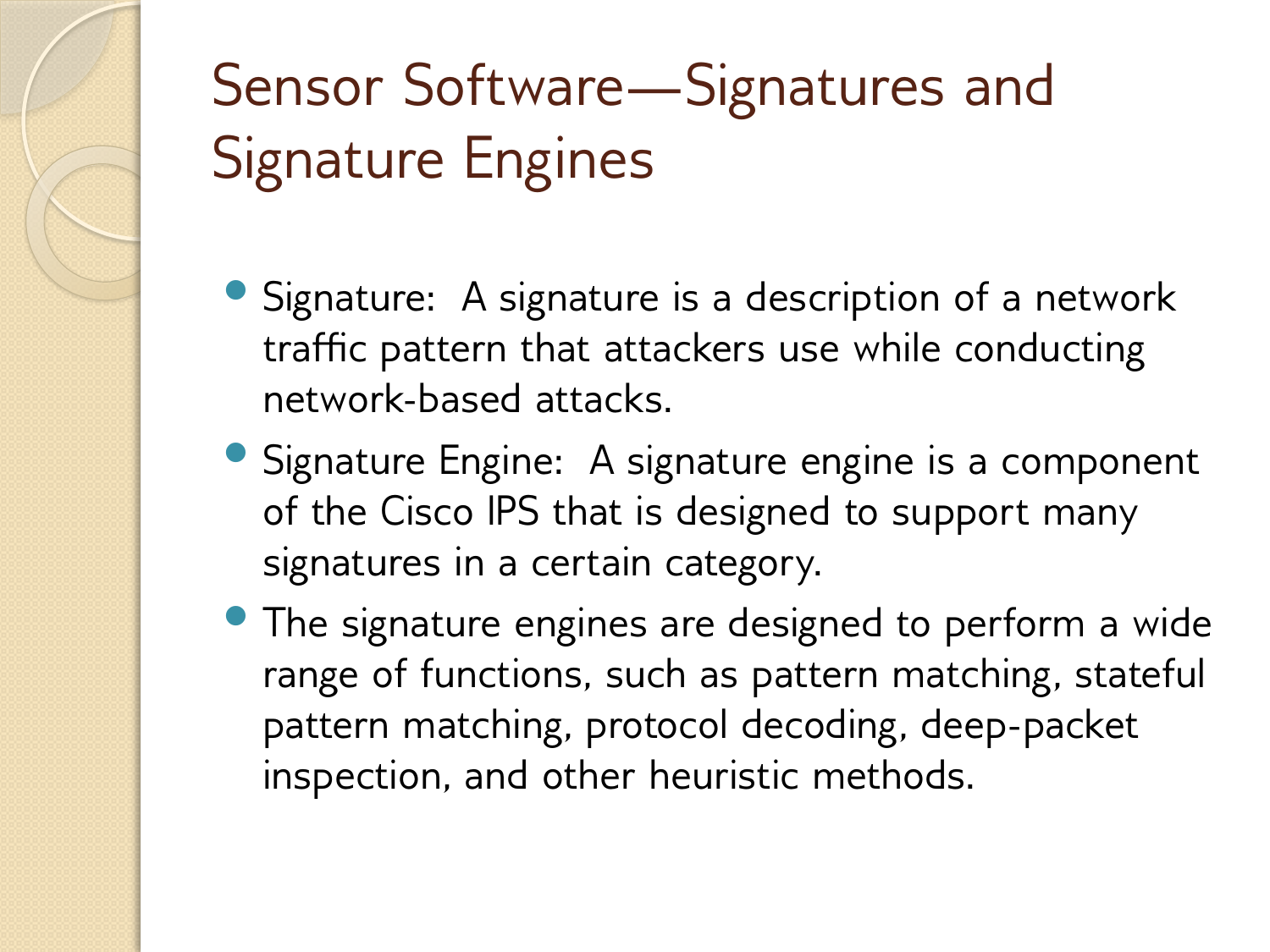

# Sensor Software—Signatures and Signature Engines

Signature:  A signature is a description of a network traffic pattern that attackers use while conducting network-based attacks.
Signature Engine:  A signature engine is a component of the Cisco IPS that is designed to support many signatures in a certain category.
The signature engines are designed to perform a wide range of functions, such as pattern matching, stateful pattern matching, protocol decoding, deep-packet inspection, and other heuristic methods.